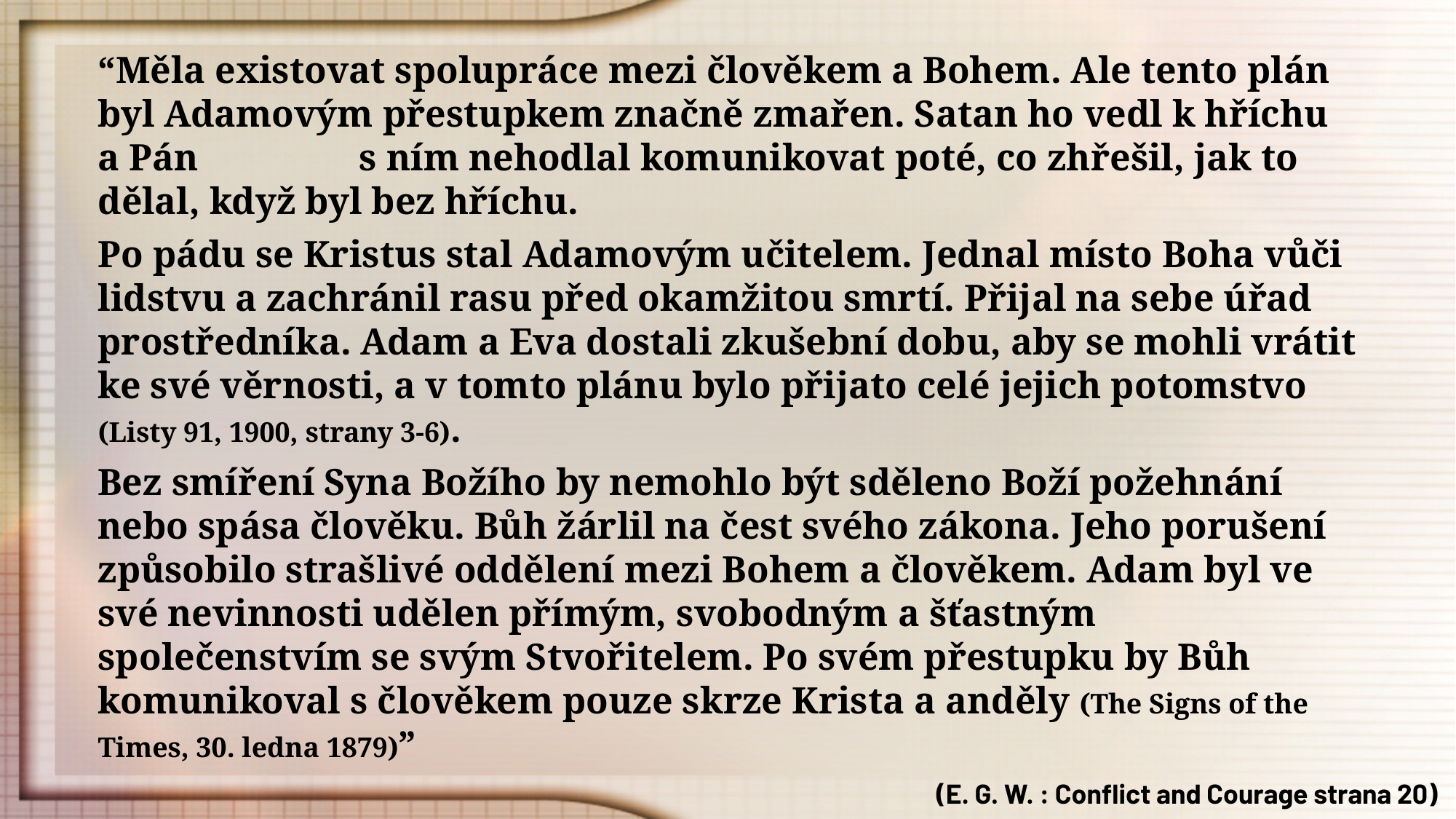

“Měla existovat spolupráce mezi člověkem a Bohem. Ale tento plán byl Adamovým přestupkem značně zmařen. Satan ho vedl k hříchu a Pán                 s ním nehodlal komunikovat poté, co zhřešil, jak to dělal, když byl bez hříchu.
Po pádu se Kristus stal Adamovým učitelem. Jednal místo Boha vůči lidstvu a zachránil rasu před okamžitou smrtí. Přijal na sebe úřad prostředníka. Adam a Eva dostali zkušební dobu, aby se mohli vrátit ke své věrnosti, a v tomto plánu bylo přijato celé jejich potomstvo
(Listy 91, 1900, strany 3-6).
Bez smíření Syna Božího by nemohlo být sděleno Boží požehnání nebo spása člověku. Bůh žárlil na čest svého zákona. Jeho porušení způsobilo strašlivé oddělení mezi Bohem a člověkem. Adam byl ve své nevinnosti udělen přímým, svobodným a šťastným společenstvím se svým Stvořitelem. Po svém přestupku by Bůh komunikoval s člověkem pouze skrze Krista a anděly (The Signs of the Times, 30. ledna 1879)”
(E. G. W. : Conflict and Courage strana 20)